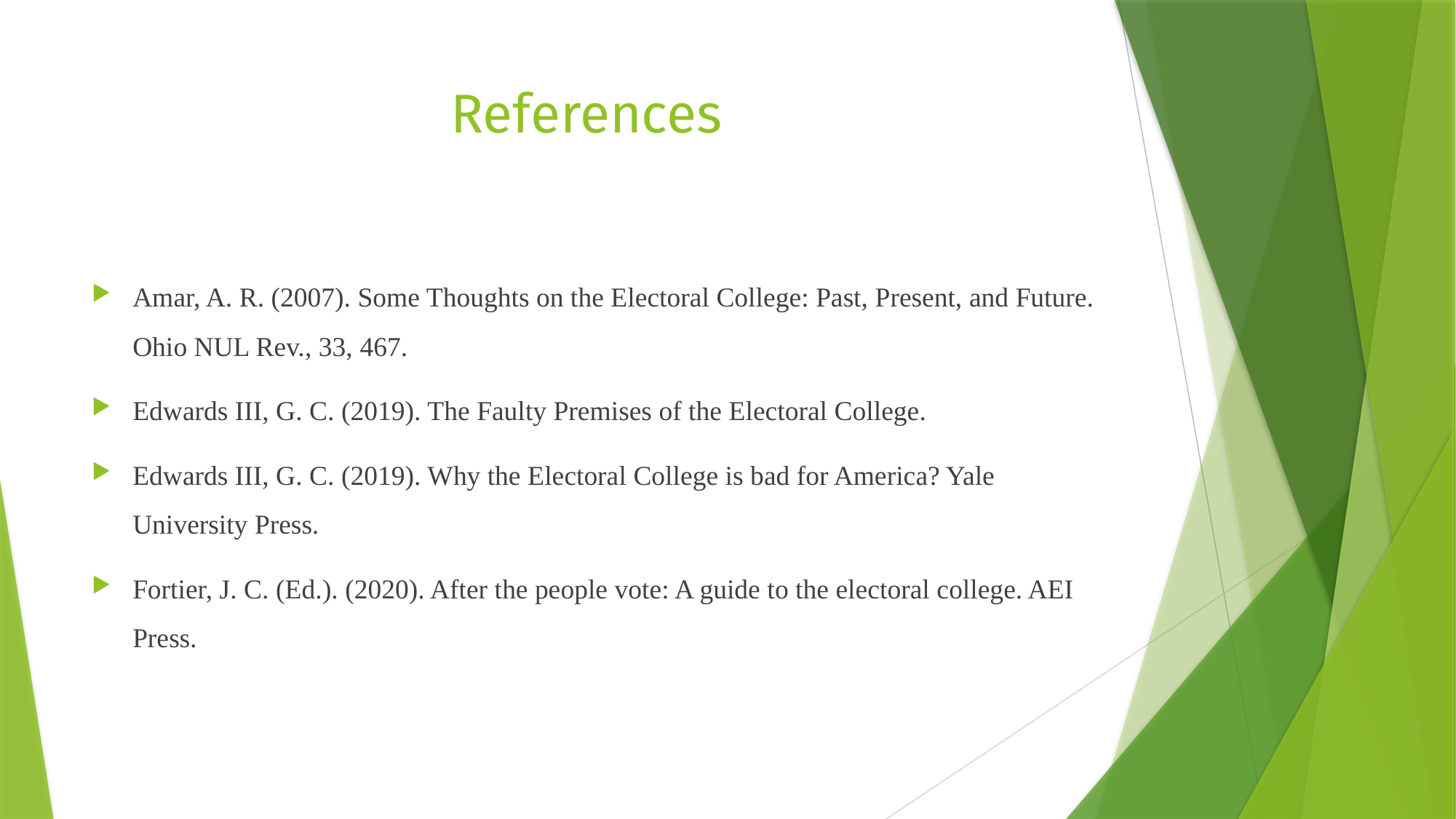

# References
Amar, A. R. (2007). Some Thoughts on the Electoral College: Past, Present, and Future. Ohio NUL Rev., 33, 467.
Edwards III, G. C. (2019). The Faulty Premises of the Electoral College.
Edwards III, G. C. (2019). Why the Electoral College is bad for America? Yale University Press.
Fortier, J. C. (Ed.). (2020). After the people vote: A guide to the electoral college. AEI Press.